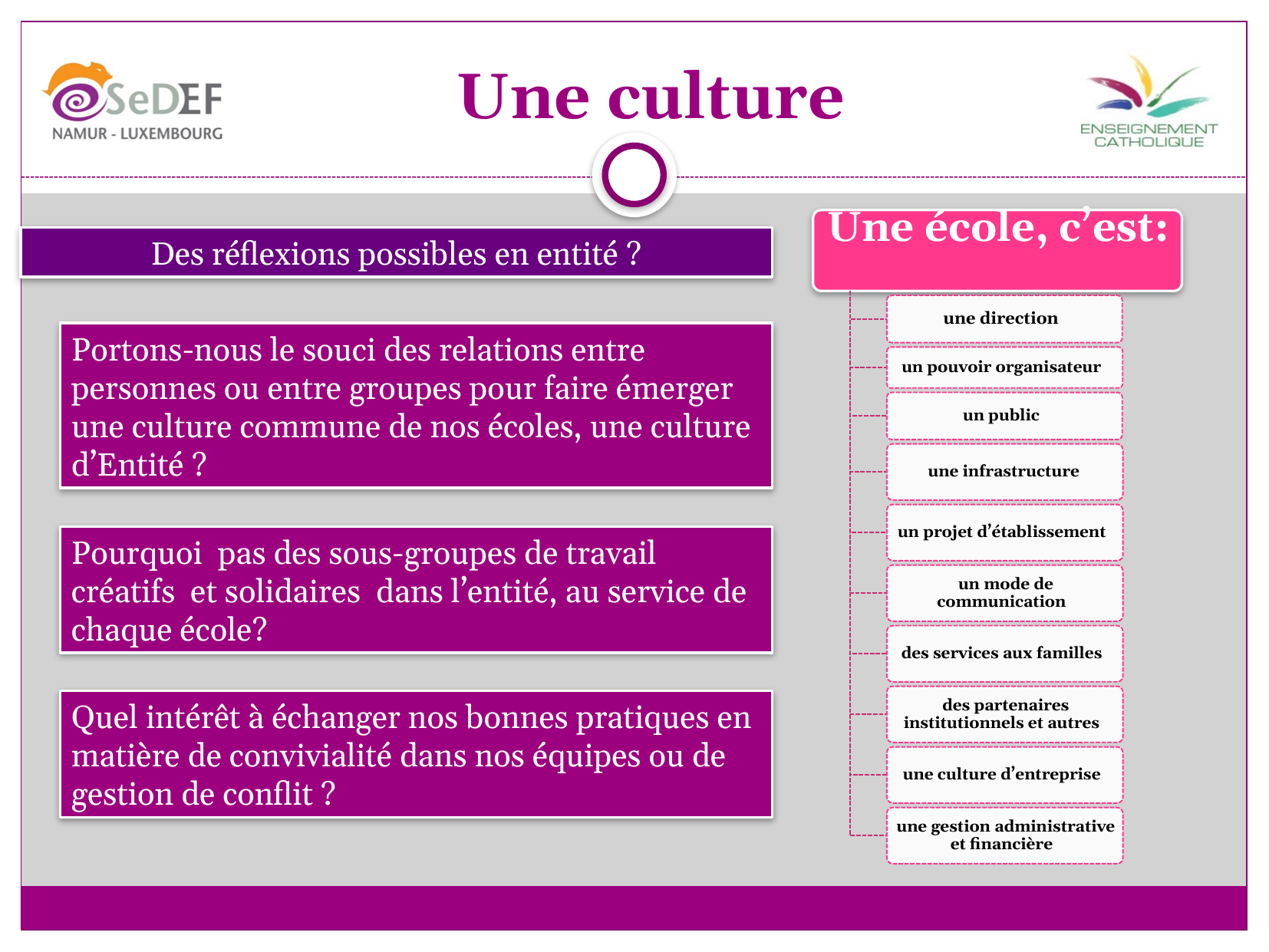

Une culture
Une école, c’est:
une direction
un pouvoir organisateur
un public
une infrastructure
un projet d’établissement
un mode de communication
des services aux familles
des partenaires institutionnels et autres
une culture d’entreprise
une gestion administrative et financière
Des réflexions possibles en entité ?
Portons-nous le souci des relations entre personnes ou entre groupes pour faire émerger une culture commune de nos écoles, une culture d’Entité ?
Pourquoi  pas des sous-groupes de travail créatifs  et solidaires  dans l’entité, au service de chaque école?
Quel intérêt à échanger nos bonnes pratiques en matière de convivialité dans nos équipes ou de gestion de conflit ?